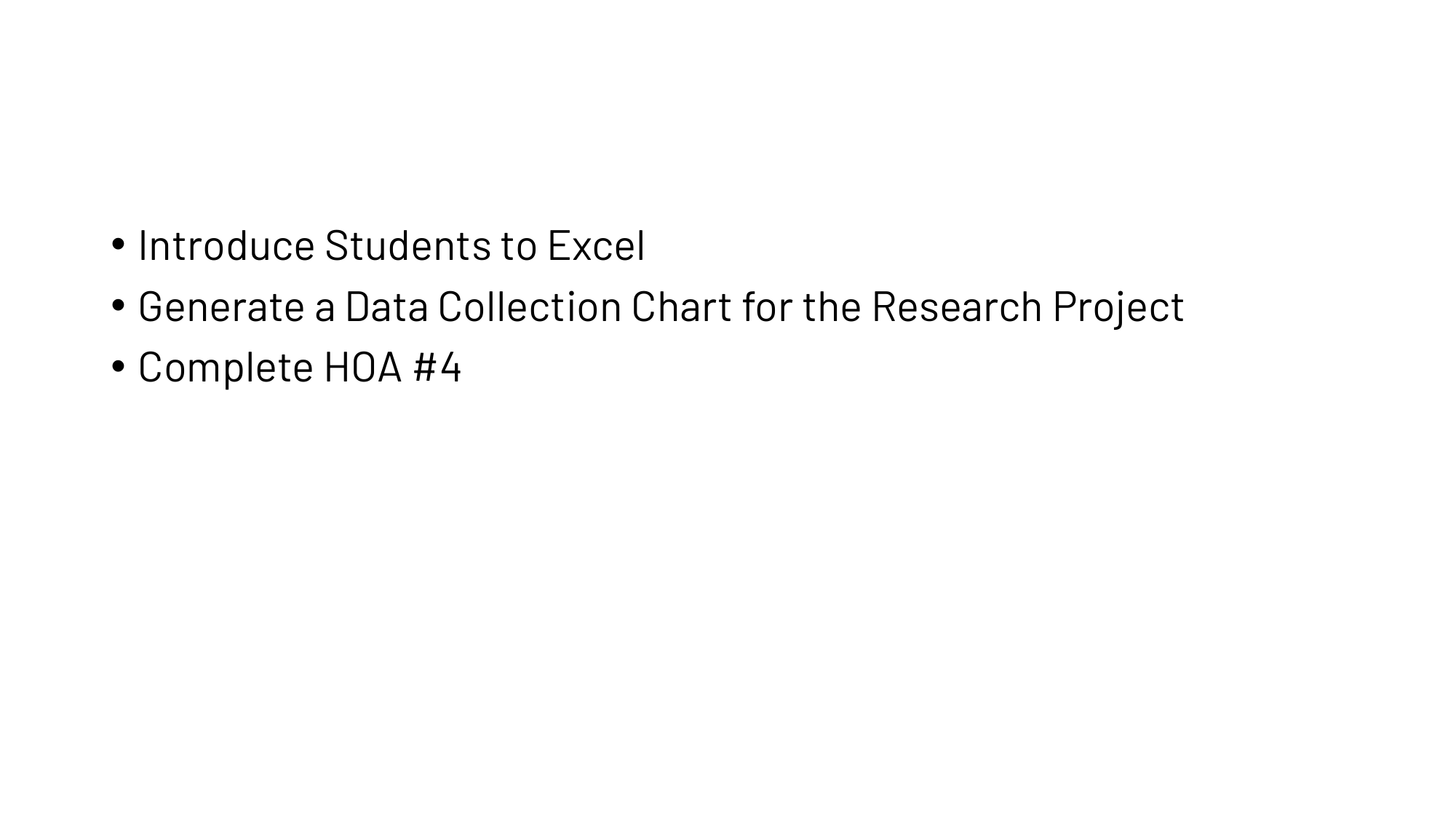

#
Introduce Students to Excel
Generate a Data Collection Chart for the Research Project
Complete HOA #4